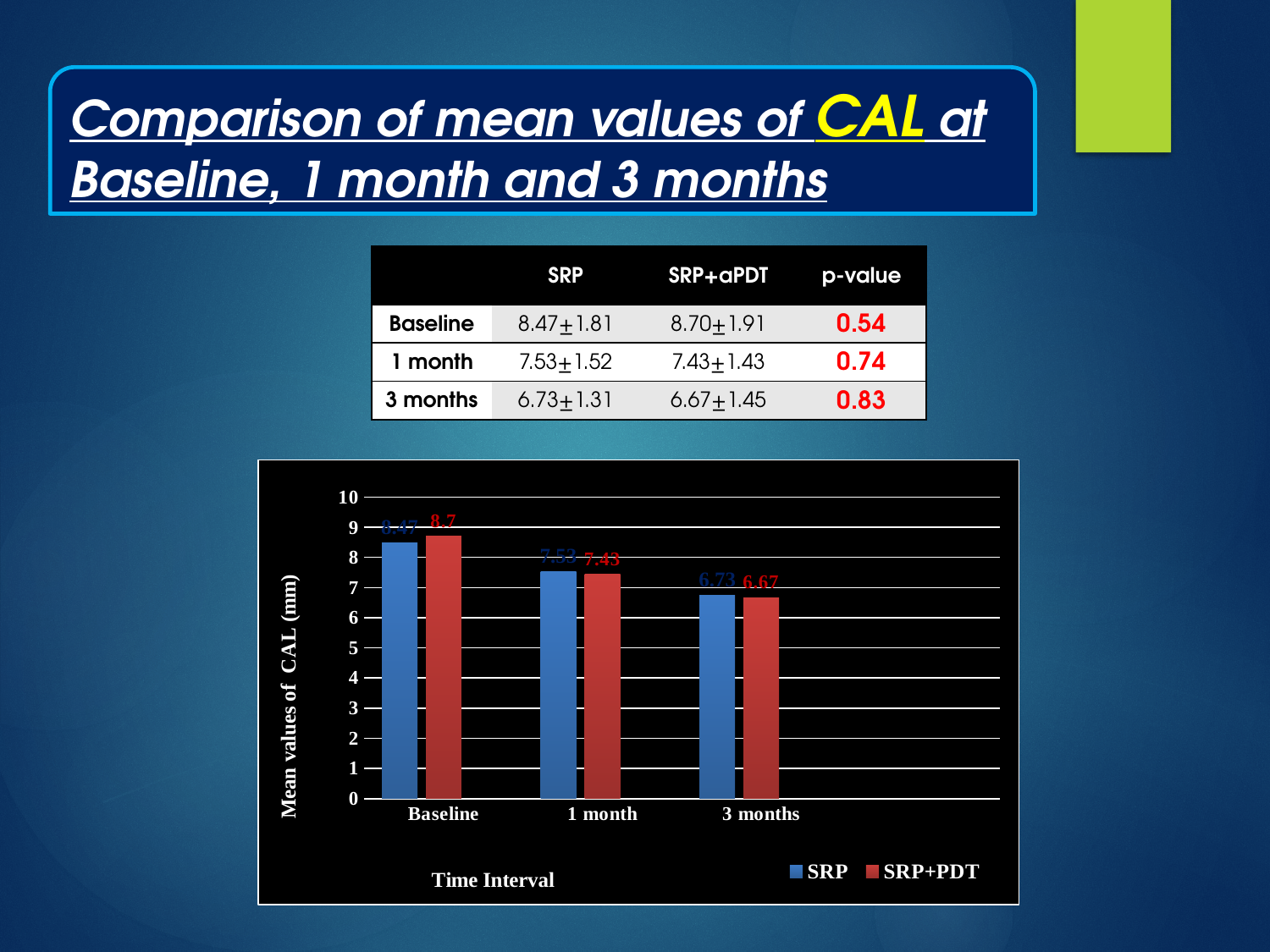

Comparison of mean values of CAL at Baseline, 1 month and 3 months
|  | SRP | SRP+aPDT | p-value |
| --- | --- | --- | --- |
| Baseline | 8.47±1.81 | 8.70±1.91 | 0.54 |
| 1 month | 7.53±1.52 | 7.43±1.43 | 0.74 |
| 3 months | 6.73±1.31 | 6.67±1.45 | 0.83 |

### Chart

| Category | SRP | SRP+PDT | Column1 |
|---|---|---|---|
| Baseline | 8.47 | 8.7 | None |
| 1 month | 7.53 | 7.43 | None |
| 3 months | 6.73 | 6.67 | None |